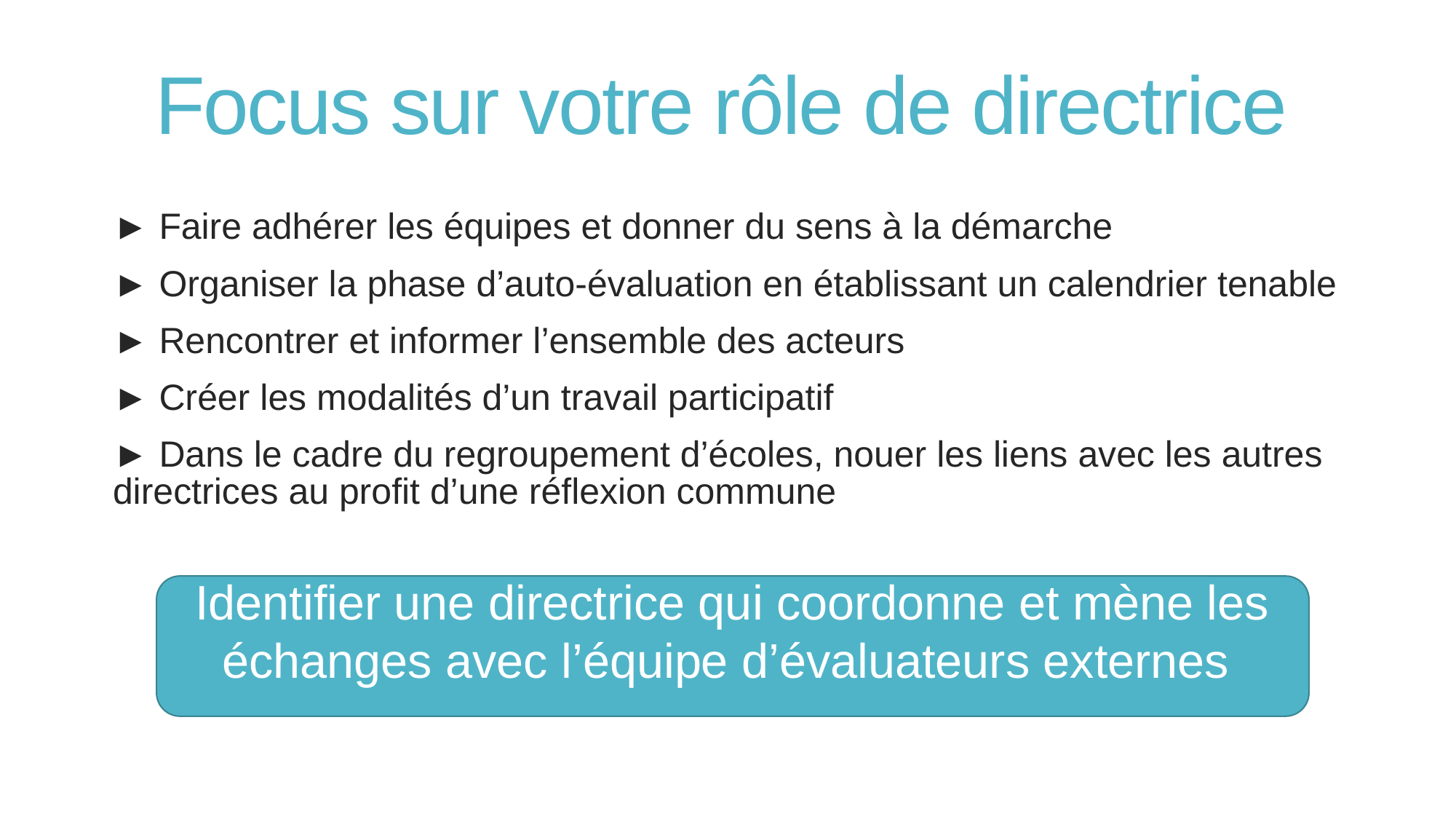

# Focus sur votre rôle de directrice
► Faire adhérer les équipes et donner du sens à la démarche
► Organiser la phase d’auto-évaluation en établissant un calendrier tenable
► Rencontrer et informer l’ensemble des acteurs
► Créer les modalités d’un travail participatif
► Dans le cadre du regroupement d’écoles, nouer les liens avec les autres directrices au profit d’une réflexion commune
Identifier une directrice qui coordonne et mène les échanges avec l’équipe d’évaluateurs externes